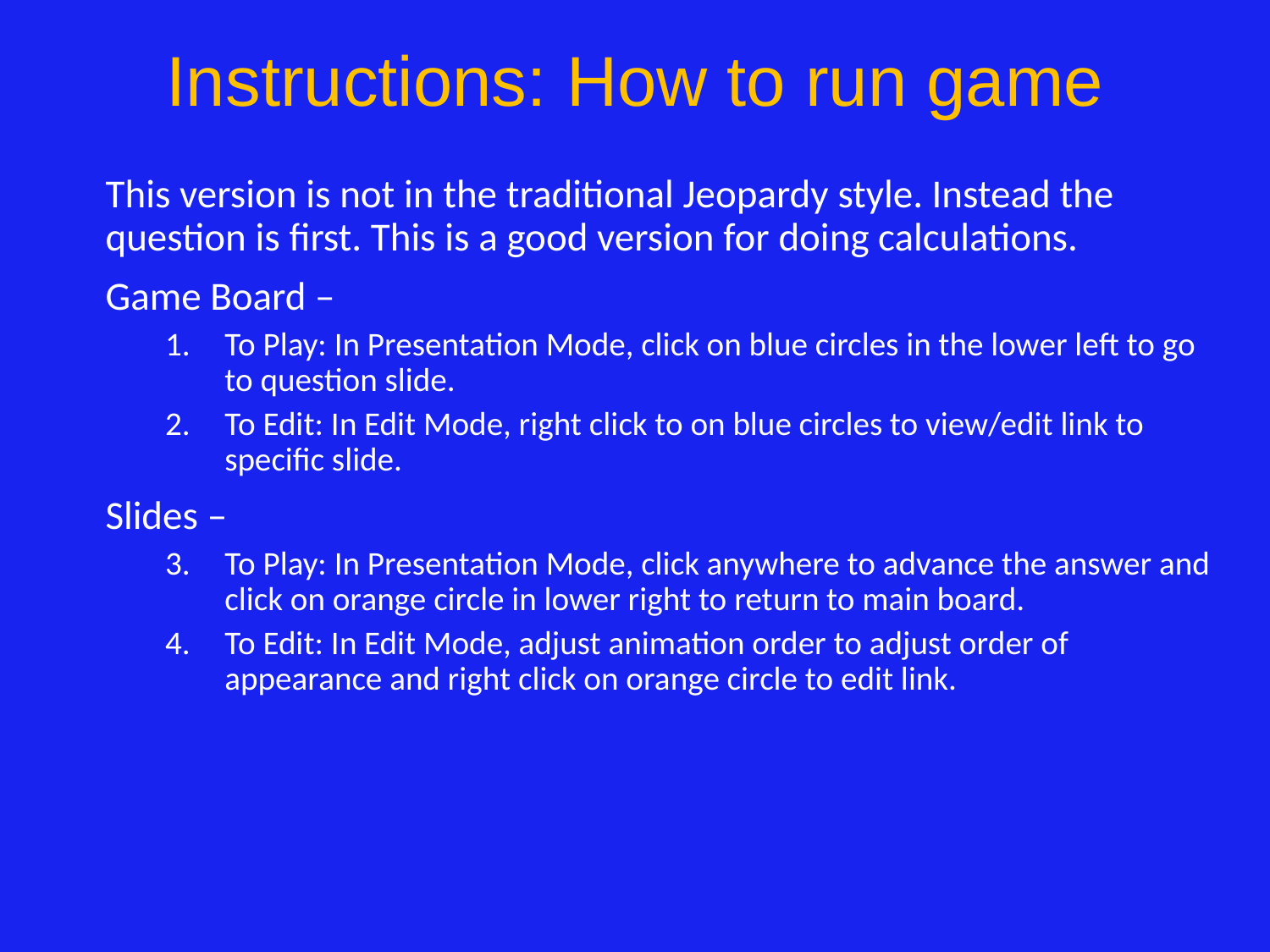

# Instructions: How to run game
This version is not in the traditional Jeopardy style. Instead the question is first. This is a good version for doing calculations.
Game Board –
To Play: In Presentation Mode, click on blue circles in the lower left to go to question slide.
To Edit: In Edit Mode, right click to on blue circles to view/edit link to specific slide.
Slides –
To Play: In Presentation Mode, click anywhere to advance the answer and click on orange circle in lower right to return to main board.
To Edit: In Edit Mode, adjust animation order to adjust order of appearance and right click on orange circle to edit link.